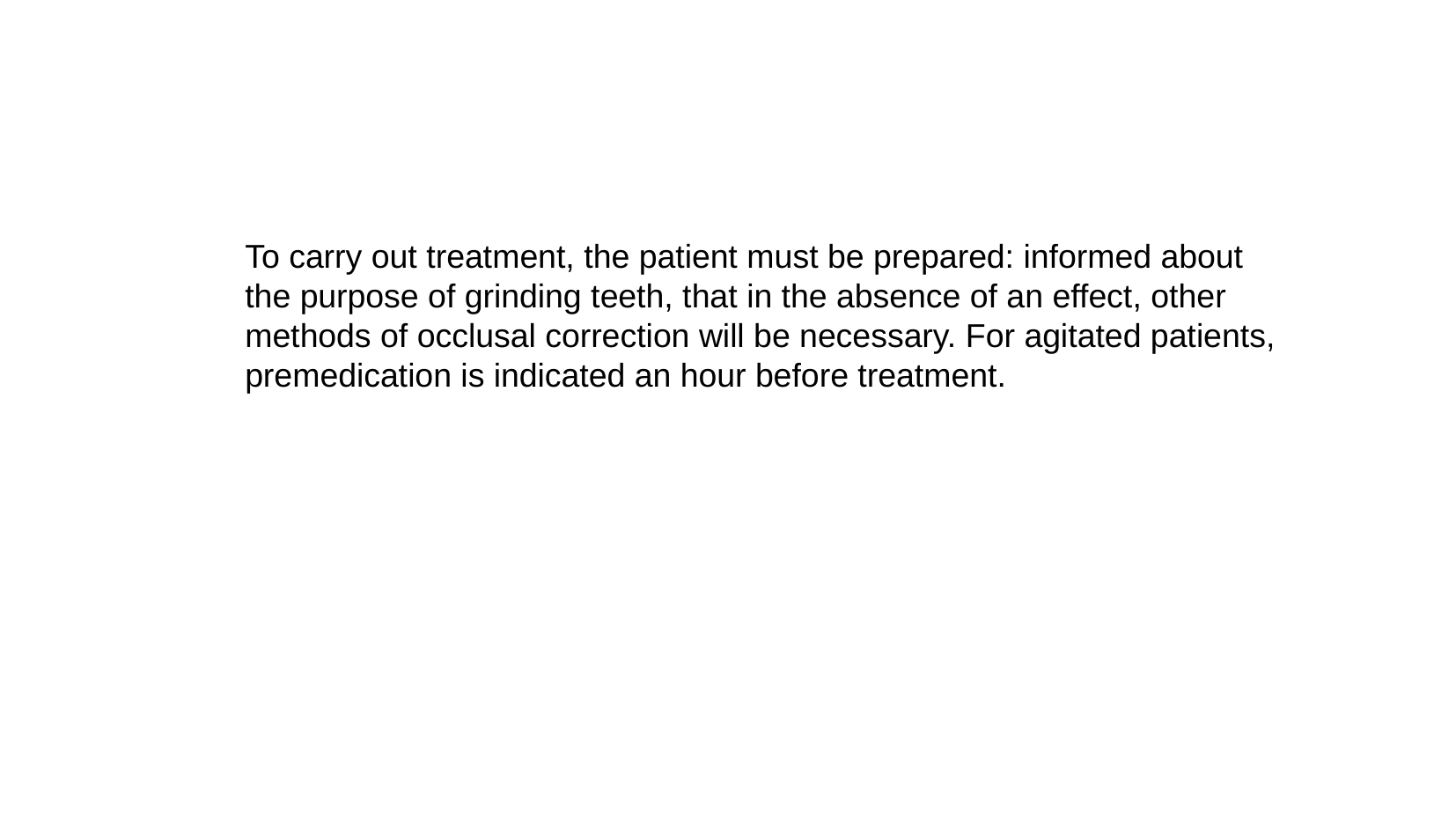

To carry out treatment, the patient must be prepared: informed about the purpose of grinding teeth, that in the absence of an effect, other methods of occlusal correction will be necessary. For agitated patients, premedication is indicated an hour before treatment.